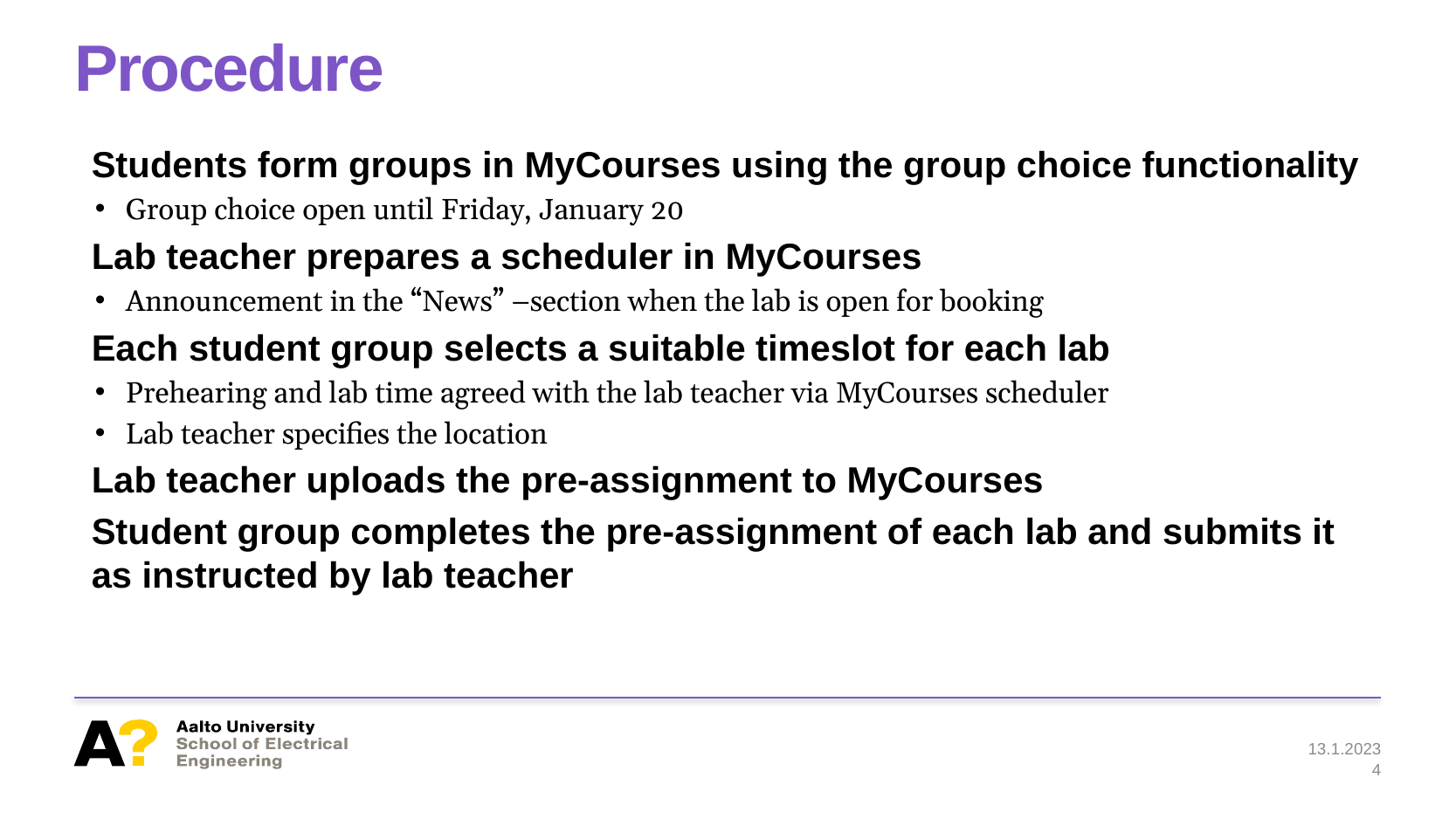

# Procedure
Students form groups in MyCourses using the group choice functionality
Group choice open until Friday, January 20
Lab teacher prepares a scheduler in MyCourses
Announcement in the “News” –section when the lab is open for booking
Each student group selects a suitable timeslot for each lab
Prehearing and lab time agreed with the lab teacher via MyCourses scheduler
Lab teacher specifies the location
Lab teacher uploads the pre-assignment to MyCourses
Student group completes the pre-assignment of each lab and submits it as instructed by lab teacher
13.1.2023
4